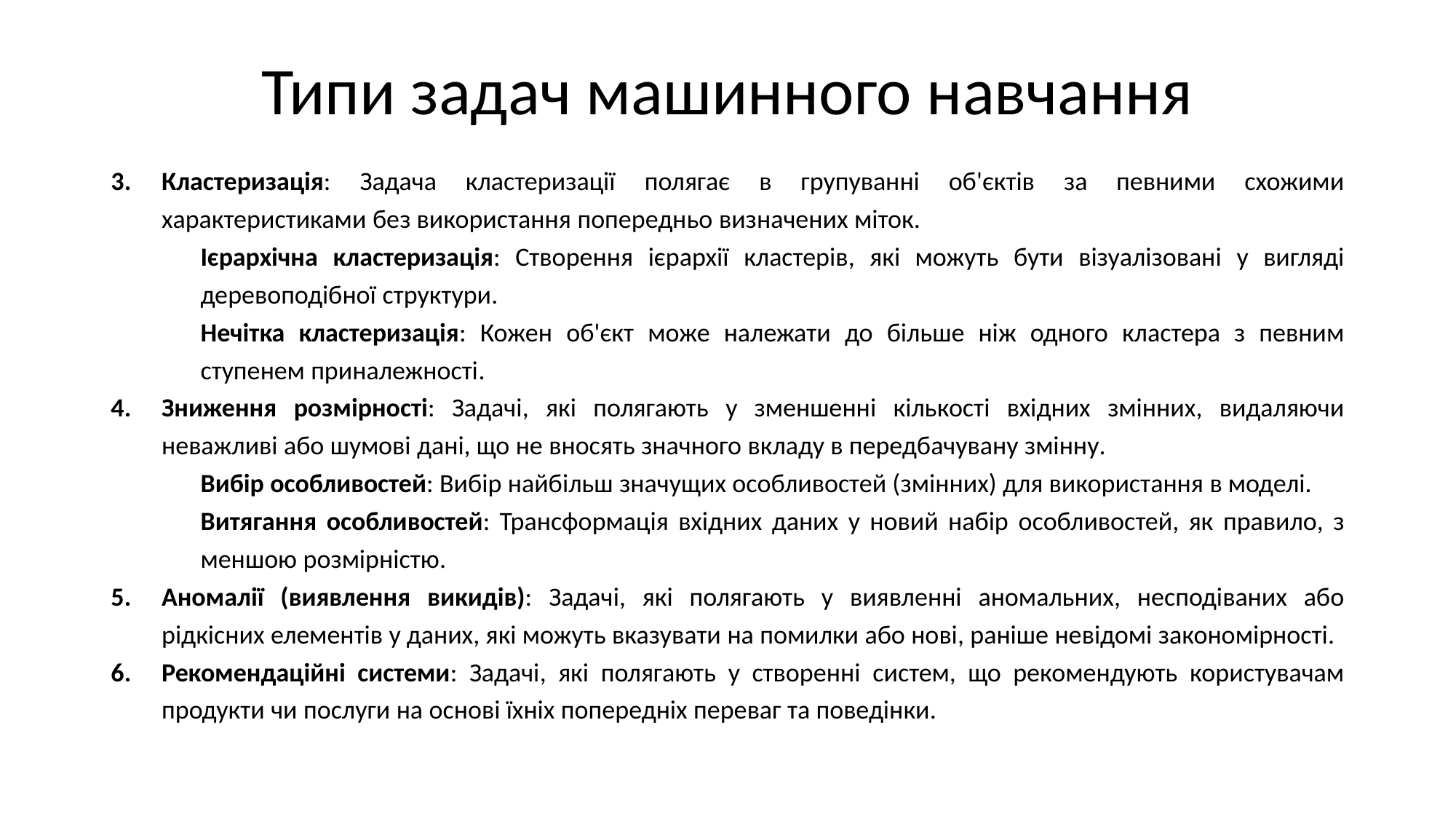

# Типи задач машинного навчання

Кластеризація: Задача кластеризації полягає в групуванні об'єктів за певними схожими характеристиками без використання попередньо визначених міток.
Ієрархічна кластеризація: Створення ієрархії кластерів, які можуть бути візуалізовані у вигляді деревоподібної структури.
Нечітка кластеризація: Кожен об'єкт може належати до більше ніж одного кластера з певним ступенем приналежності.
Зниження розмірності: Задачі, які полягають у зменшенні кількості вхідних змінних, видаляючи неважливі або шумові дані, що не вносять значного вкладу в передбачувану змінну.
Вибір особливостей: Вибір найбільш значущих особливостей (змінних) для використання в моделі.
Витягання особливостей: Трансформація вхідних даних у новий набір особливостей, як правило, з меншою розмірністю.
Аномалії (виявлення викидів): Задачі, які полягають у виявленні аномальних, несподіваних або рідкісних елементів у даних, які можуть вказувати на помилки або нові, раніше невідомі закономірності.
Рекомендаційні системи: Задачі, які полягають у створенні систем, що рекомендують користувачам продукти чи послуги на основі їхніх попередніх переваг та поведінки.